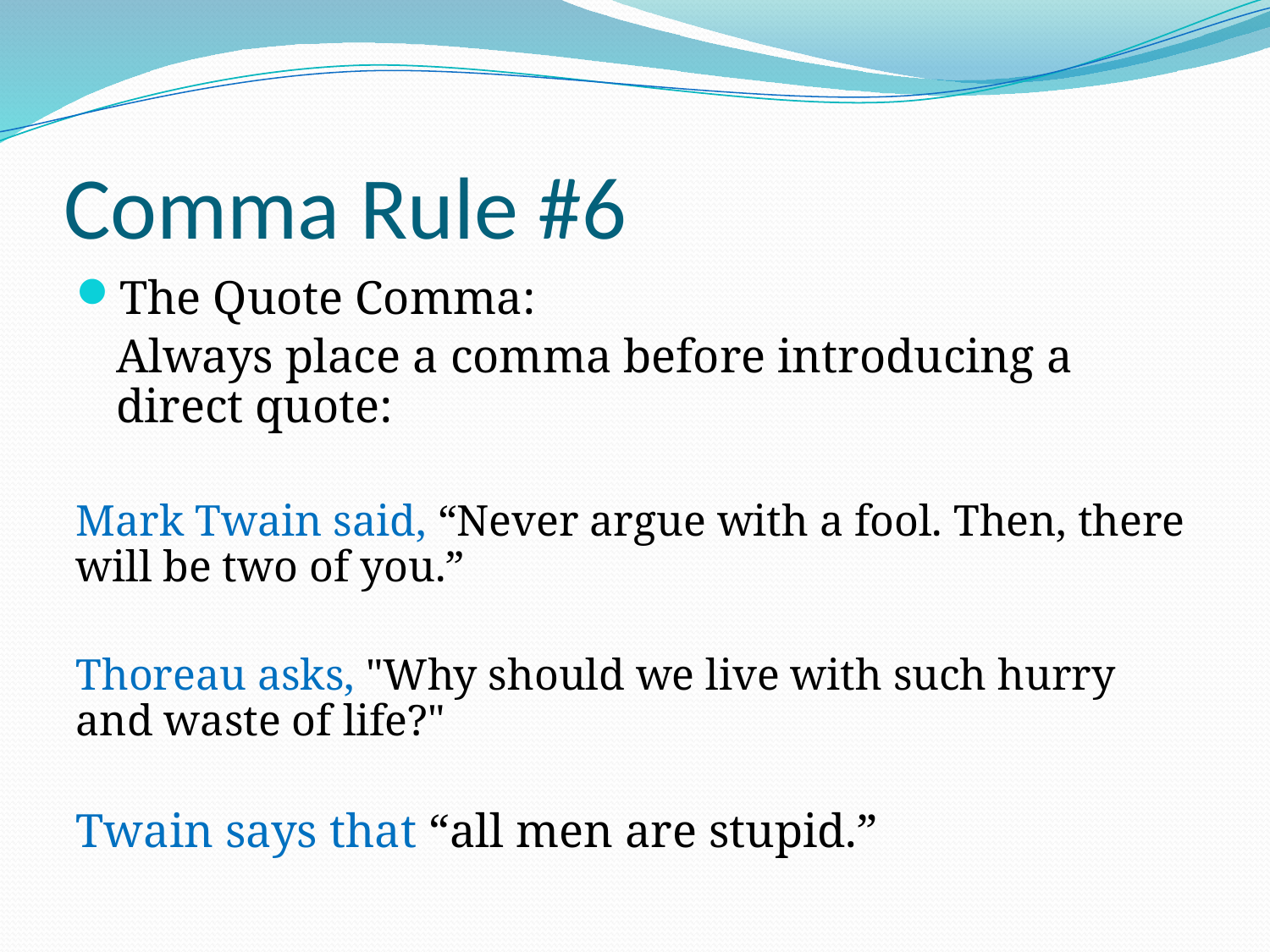

# Comma Rule #6
The Quote Comma:
Always place a comma before introducing a direct quote:

Mark Twain said, “Never argue with a fool. Then, there will be two of you.”

Thoreau asks, "Why should we live with such hurry and waste of life?"

Twain says that “all men are stupid.”